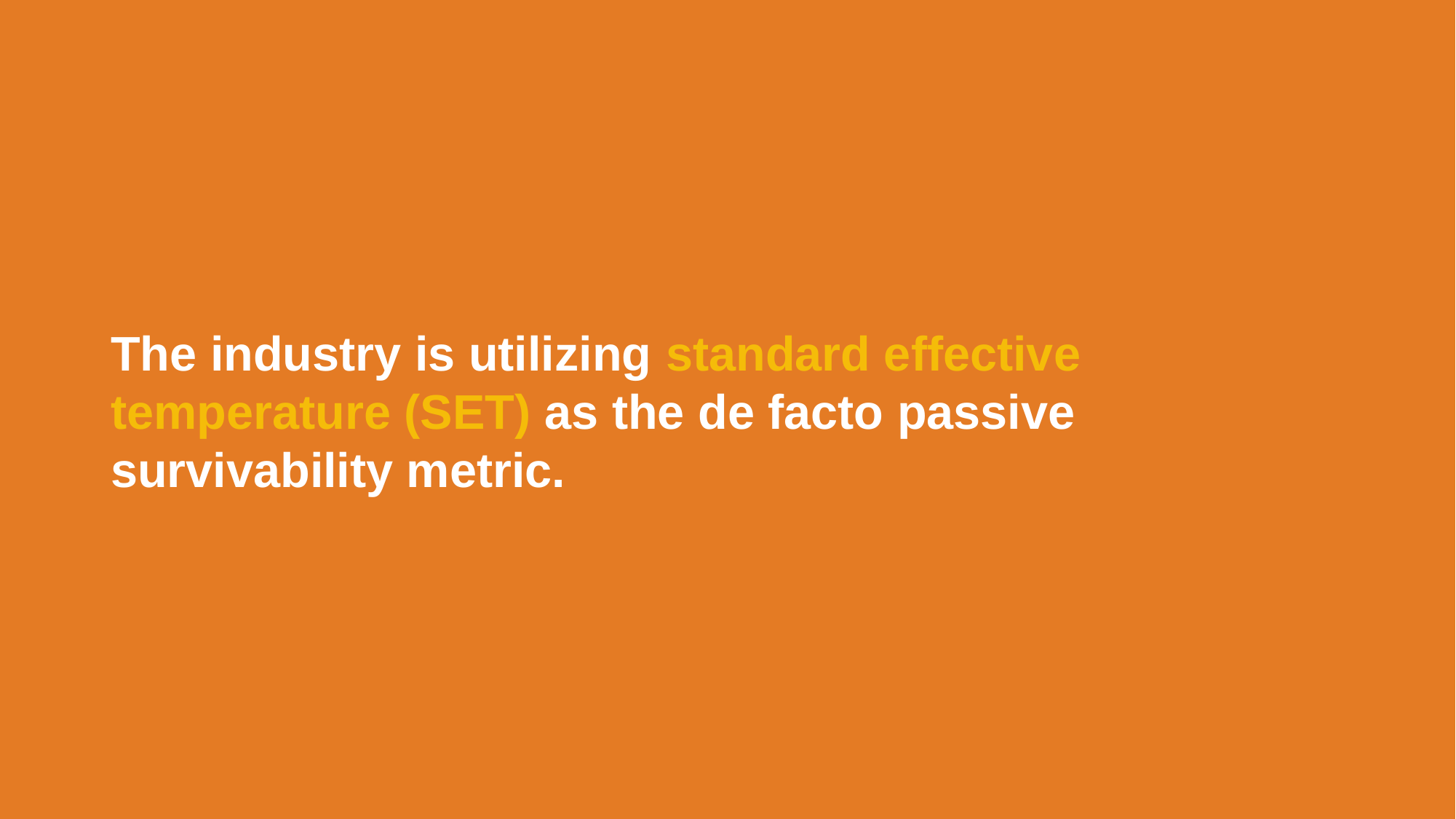

The industry is utilizing standard effective temperature (SET) as the de facto passive survivability metric.